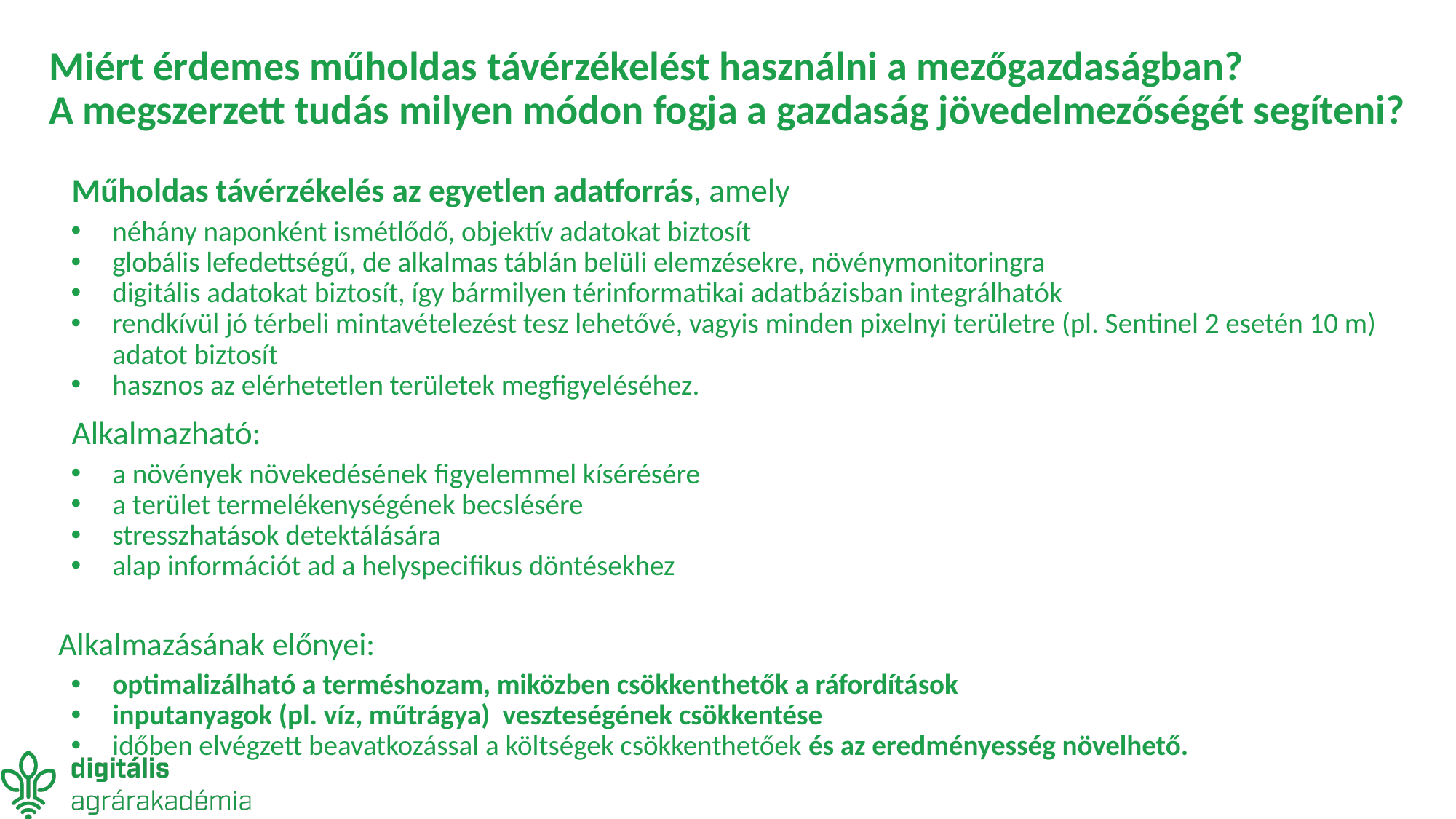

# Miért érdemes műholdas távérzékelést használni a mezőgazdaságban?
A megszerzett tudás milyen módon fogja a gazdaság jövedelmezőségét segíteni?
Műholdas távérzékelés az egyetlen adatforrás, amely
néhány naponként ismétlődő, objektív adatokat biztosít
globális lefedettségű, de alkalmas táblán belüli elemzésekre, növénymonitoringra
digitális adatokat biztosít, így bármilyen térinformatikai adatbázisban integrálhatók
rendkívül jó térbeli mintavételezést tesz lehetővé, vagyis minden pixelnyi területre (pl. Sentinel 2 esetén 10 m) adatot biztosít
hasznos az elérhetetlen területek megfigyeléséhez.
Alkalmazható:
a növények növekedésének figyelemmel kísérésére
a terület termelékenységének becslésére
stresszhatások detektálására
alap információt ad a helyspecifikus döntésekhez

Alkalmazásának előnyei:
optimalizálható a terméshozam, miközben csökkenthetők a ráfordítások
inputanyagok (pl. víz, műtrágya)  veszteségének csökkentése
időben elvégzett beavatkozással a költségek csökkenthetőek és az eredményesség növelhető.